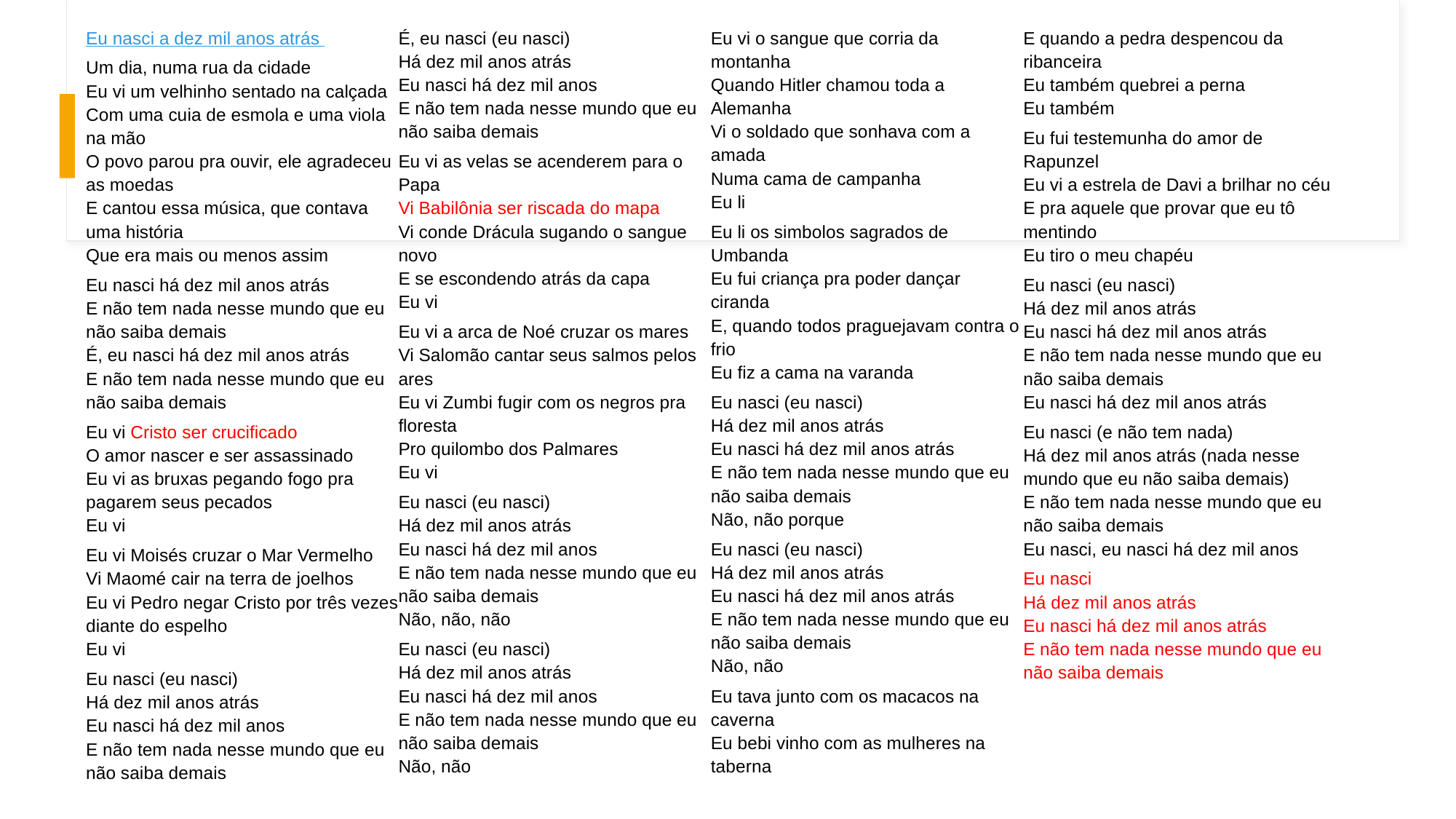

Eu nasci a dez mil anos atrás
Um dia, numa rua da cidade
Eu vi um velhinho sentado na calçada
Com uma cuia de esmola e uma viola na mão
O povo parou pra ouvir, ele agradeceu as moedas
E cantou essa música, que contava uma história
Que era mais ou menos assim
Eu nasci há dez mil anos atrás
E não tem nada nesse mundo que eu não saiba demais
É, eu nasci há dez mil anos atrás
E não tem nada nesse mundo que eu não saiba demais
Eu vi Cristo ser crucificado
O amor nascer e ser assassinado
Eu vi as bruxas pegando fogo pra pagarem seus pecados
Eu vi
Eu vi Moisés cruzar o Mar Vermelho
Vi Maomé cair na terra de joelhos
Eu vi Pedro negar Cristo por três vezes diante do espelho
Eu vi
Eu nasci (eu nasci)
Há dez mil anos atrás
Eu nasci há dez mil anos
E não tem nada nesse mundo que eu não saiba demais
É, eu nasci (eu nasci)
Há dez mil anos atrás
Eu nasci há dez mil anos
E não tem nada nesse mundo que eu não saiba demais
Eu vi as velas se acenderem para o Papa
Vi Babilônia ser riscada do mapa
Vi conde Drácula sugando o sangue novo
E se escondendo atrás da capa
Eu vi
Eu vi a arca de Noé cruzar os mares
Vi Salomão cantar seus salmos pelos ares
Eu vi Zumbi fugir com os negros pra floresta
Pro quilombo dos Palmares
Eu vi
Eu nasci (eu nasci)
Há dez mil anos atrás
Eu nasci há dez mil anos
E não tem nada nesse mundo que eu não saiba demais
Não, não, não
Eu nasci (eu nasci)
Há dez mil anos atrás
Eu nasci há dez mil anos
E não tem nada nesse mundo que eu não saiba demais
Não, não
Eu vi o sangue que corria da montanha
Quando Hitler chamou toda a Alemanha
Vi o soldado que sonhava com a amada
Numa cama de campanha
Eu li
Eu li os simbolos sagrados de Umbanda
Eu fui criança pra poder dançar ciranda
E, quando todos praguejavam contra o frio
Eu fiz a cama na varanda
Eu nasci (eu nasci)
Há dez mil anos atrás
Eu nasci há dez mil anos atrás
E não tem nada nesse mundo que eu não saiba demais
Não, não porque
Eu nasci (eu nasci)
Há dez mil anos atrás
Eu nasci há dez mil anos atrás
E não tem nada nesse mundo que eu não saiba demais
Não, não
Eu tava junto com os macacos na caverna
Eu bebi vinho com as mulheres na taberna
E quando a pedra despencou da ribanceira
Eu também quebrei a perna
Eu também
Eu fui testemunha do amor de Rapunzel
Eu vi a estrela de Davi a brilhar no céu
E pra aquele que provar que eu tô mentindo
Eu tiro o meu chapéu
Eu nasci (eu nasci)
Há dez mil anos atrás
Eu nasci há dez mil anos atrás
E não tem nada nesse mundo que eu não saiba demais
Eu nasci há dez mil anos atrás
Eu nasci (e não tem nada)
Há dez mil anos atrás (nada nesse mundo que eu não saiba demais)
E não tem nada nesse mundo que eu não saiba demais
Eu nasci, eu nasci há dez mil anos
Eu nasci
Há dez mil anos atrás
Eu nasci há dez mil anos atrás
E não tem nada nesse mundo que eu não saiba demais